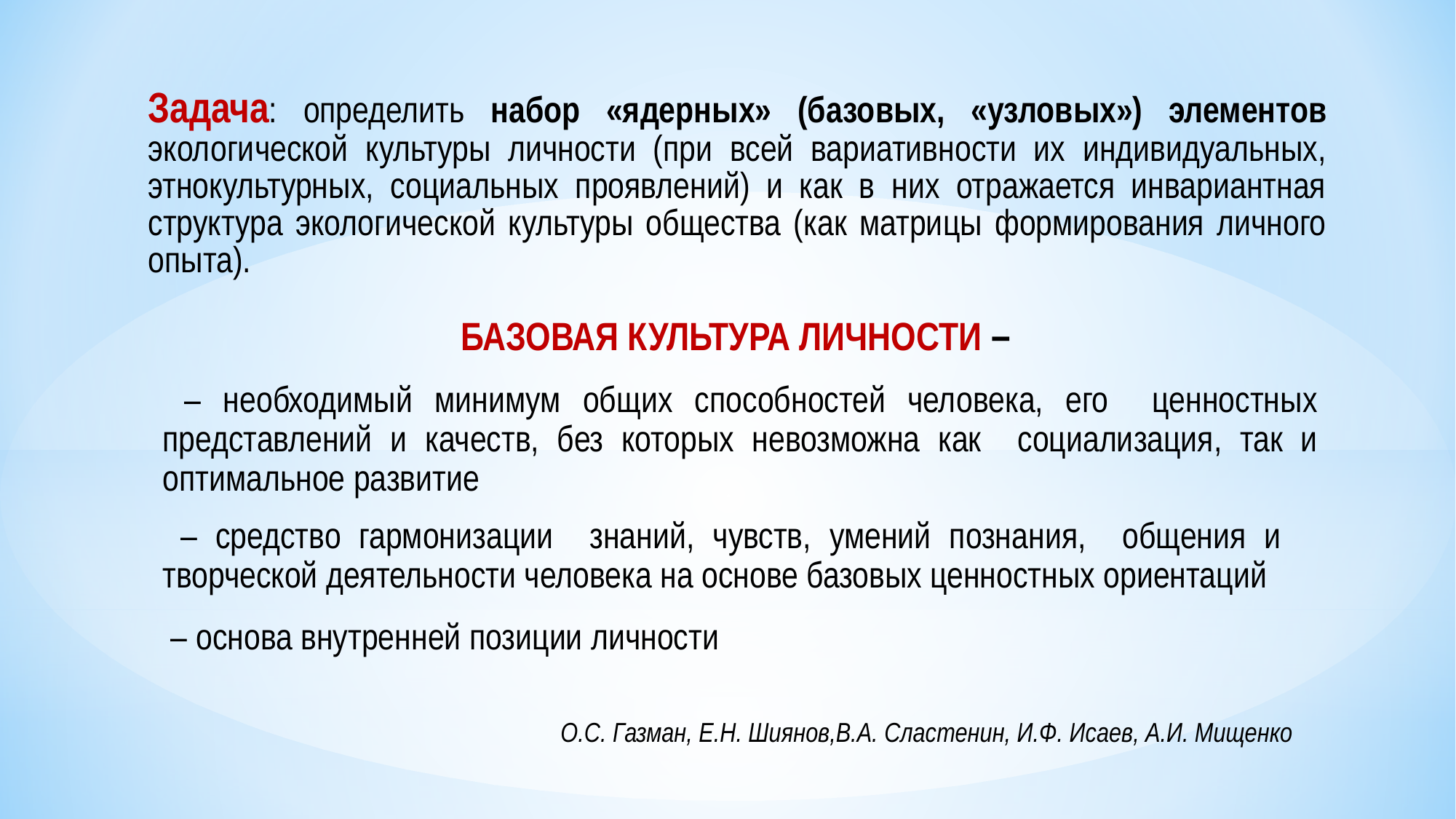

Задача: определить набор «ядерных» (базовых, «узловых») элементов экологической культуры личности (при всей вариативности их индивидуальных, этнокультурных, социальных проявлений) и как в них отражается инвариантная структура экологической культуры общества (как матрицы формирования личного опыта).
БАЗОВАЯ КУЛЬТУРА ЛИЧНОСТИ –

 – необходимый минимум общих способностей человека, его  ценностных представлений и качеств, без которых невозможна как  социализация, так и оптимальное развитие

 – средство гармонизации  знаний, чувств, умений познания,  общения и   творческой деятельности человека на основе базовых ценностных ориентаций

 – основа внутренней позиции личности
О.С. Газман, Е.Н. Шиянов,В.А. Сластенин, И.Ф. Исаев, А.И. Мищенко